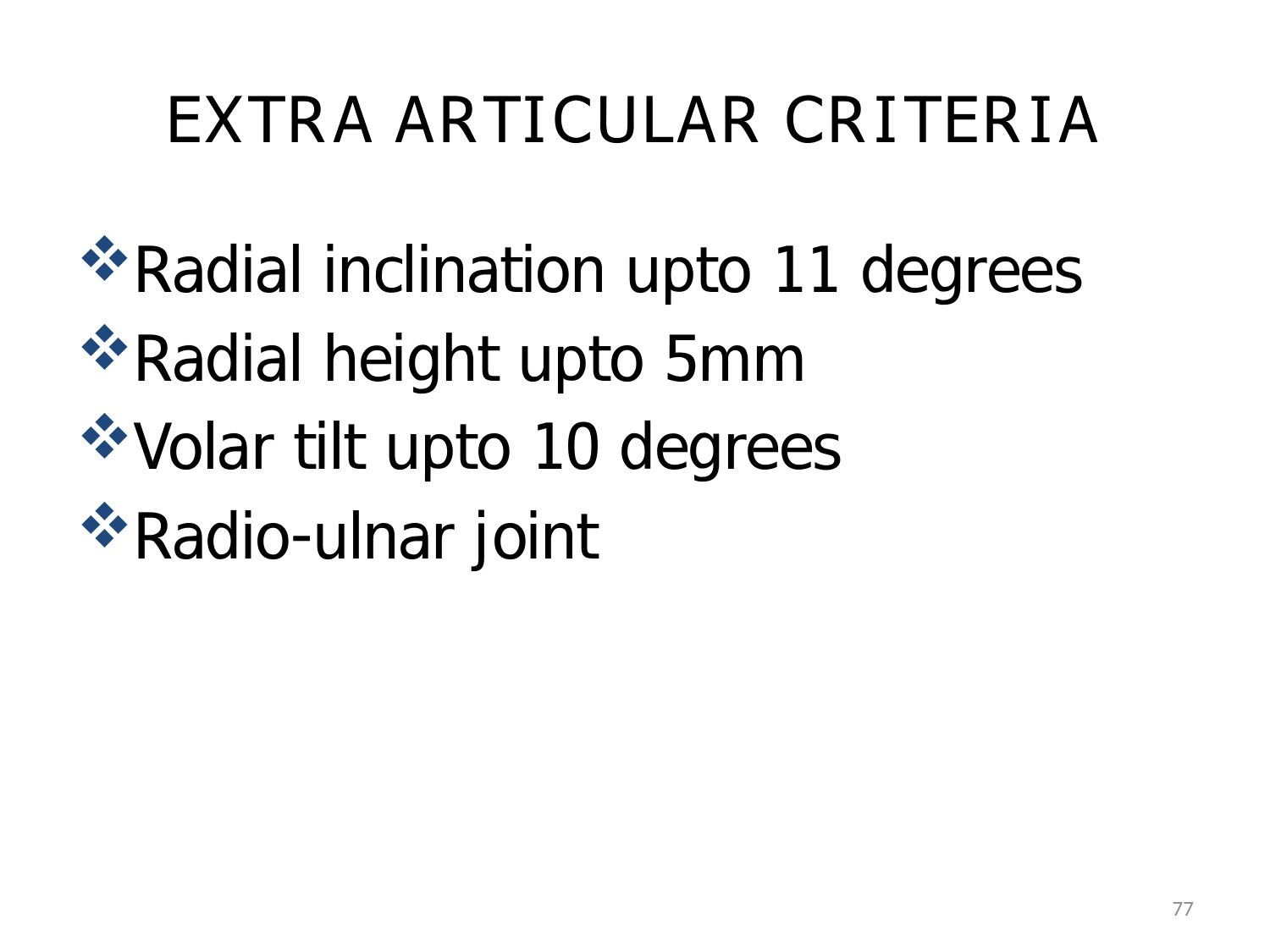

# EXTRA ARTICULAR CRITERIA
Radial inclination upto 11 degrees
Radial height upto 5mm
Volar tilt upto 10 degrees
Radio-ulnar joint
77